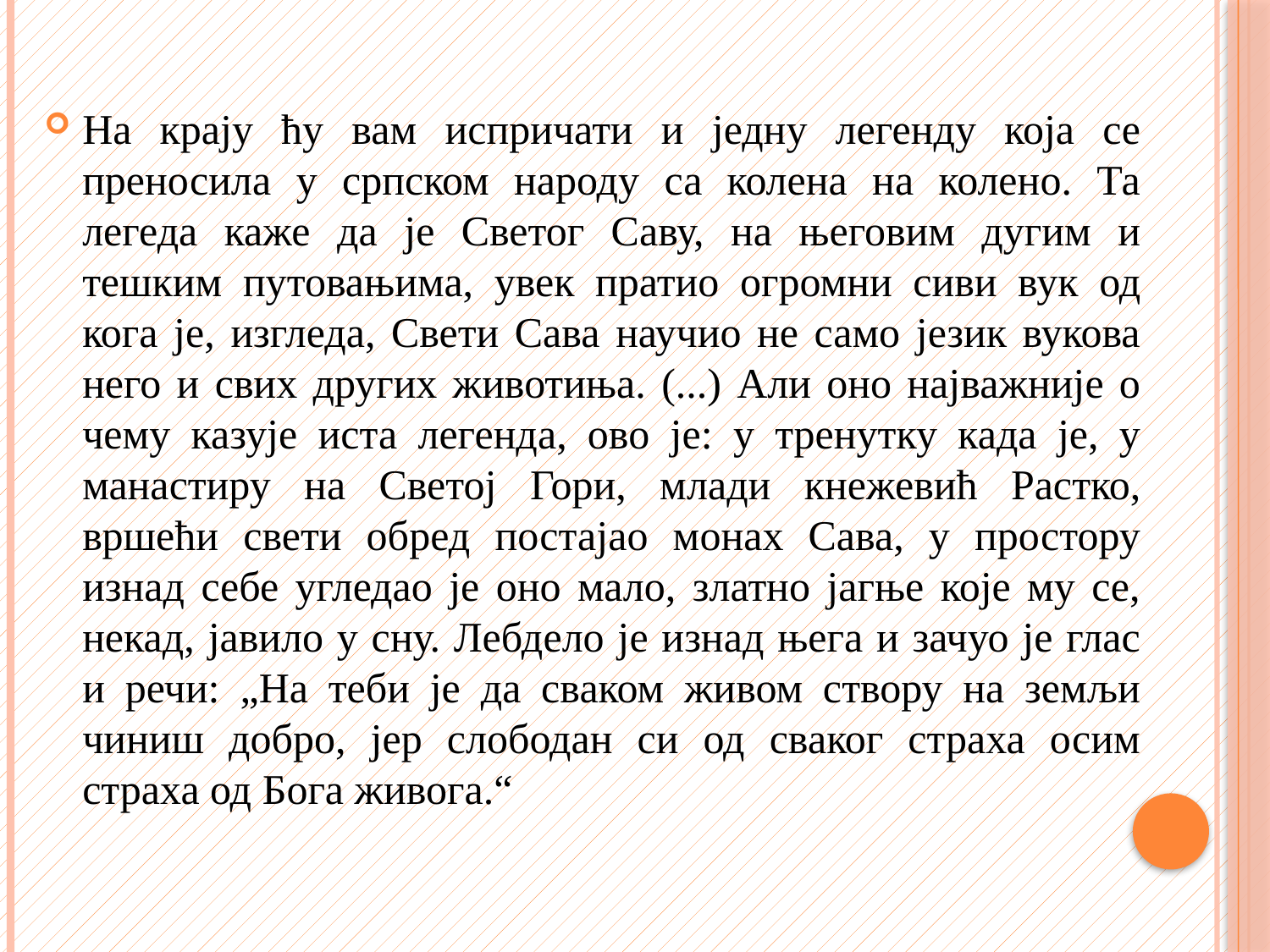

#
На крају ћу вам испричати и једну легенду која се преносила у српском народу са колена на колено. Та легеда каже да је Светог Саву, на његовим дугим и тешким путовањима, увек пратио огромни сиви вук од кога је, изгледа, Свети Сава научио не само језик вукова него и свих других животиња. (...) Али оно најважније о чему казује иста легенда, ово је: у тренутку када је, у манастиру на Светој Гори, млади кнежевић Растко, вршећи свети обред постајао монах Сава, у простору изнад себе угледао је оно мало, златно јагње које му се, некад, јавило у сну. Лебдело је изнад њега и зачуо је глас и речи: „На теби је да сваком живом створу на земљи чиниш добро, јер слободан си од сваког страха осим страха од Бога живога.“